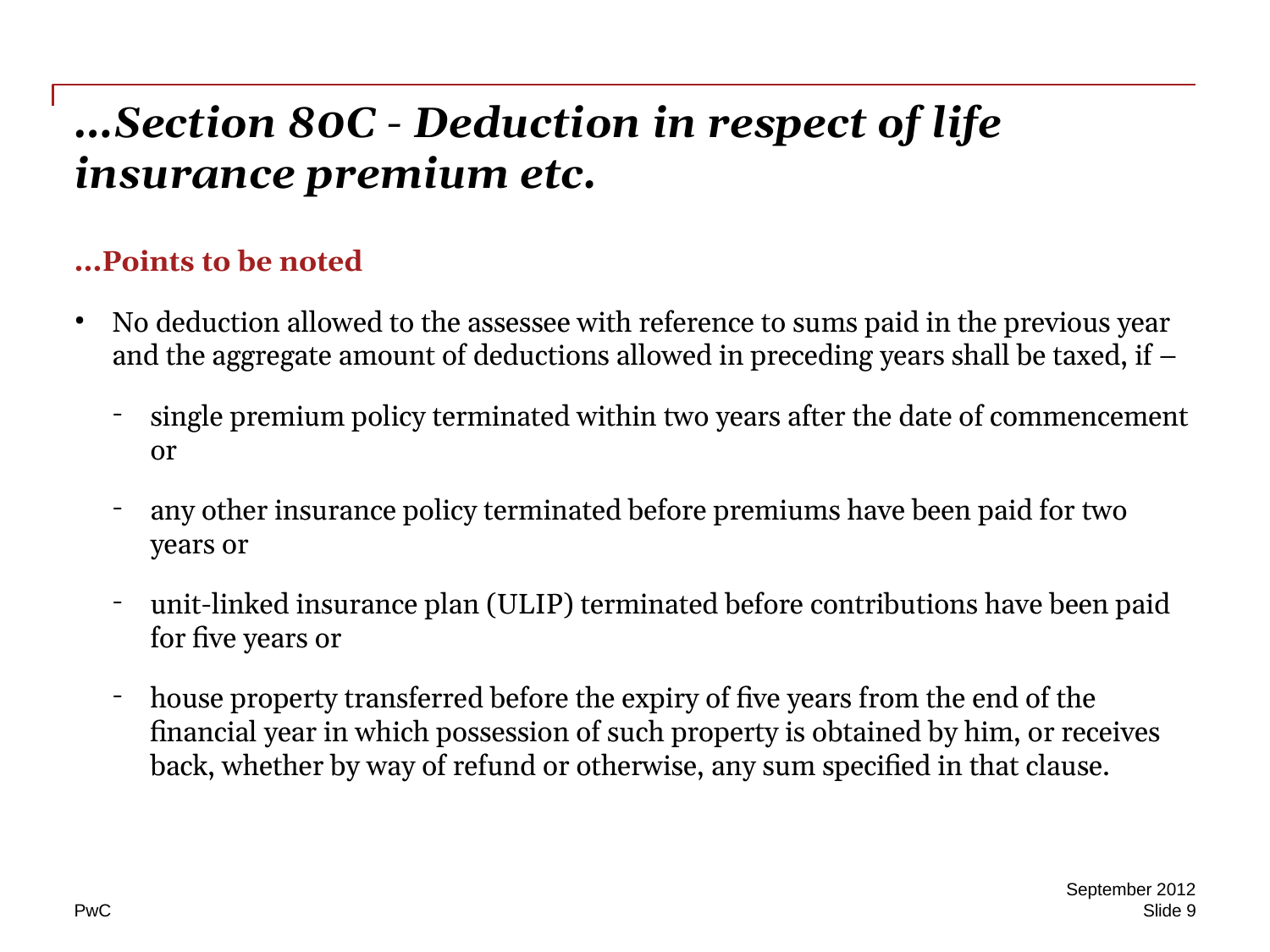

# …Section 80C - Deduction in respect of life insurance premium etc.
...Points to be noted
No deduction allowed to the assessee with reference to sums paid in the previous year and the aggregate amount of deductions allowed in preceding years shall be taxed, if –
single premium policy terminated within two years after the date of commencement or
any other insurance policy terminated before premiums have been paid for two years or
unit-linked insurance plan (ULIP) terminated before contributions have been paid for five years or
house property transferred before the expiry of five years from the end of the financial year in which possession of such property is obtained by him, or receives back, whether by way of refund or otherwise, any sum specified in that clause.

September 2012
Slide 9